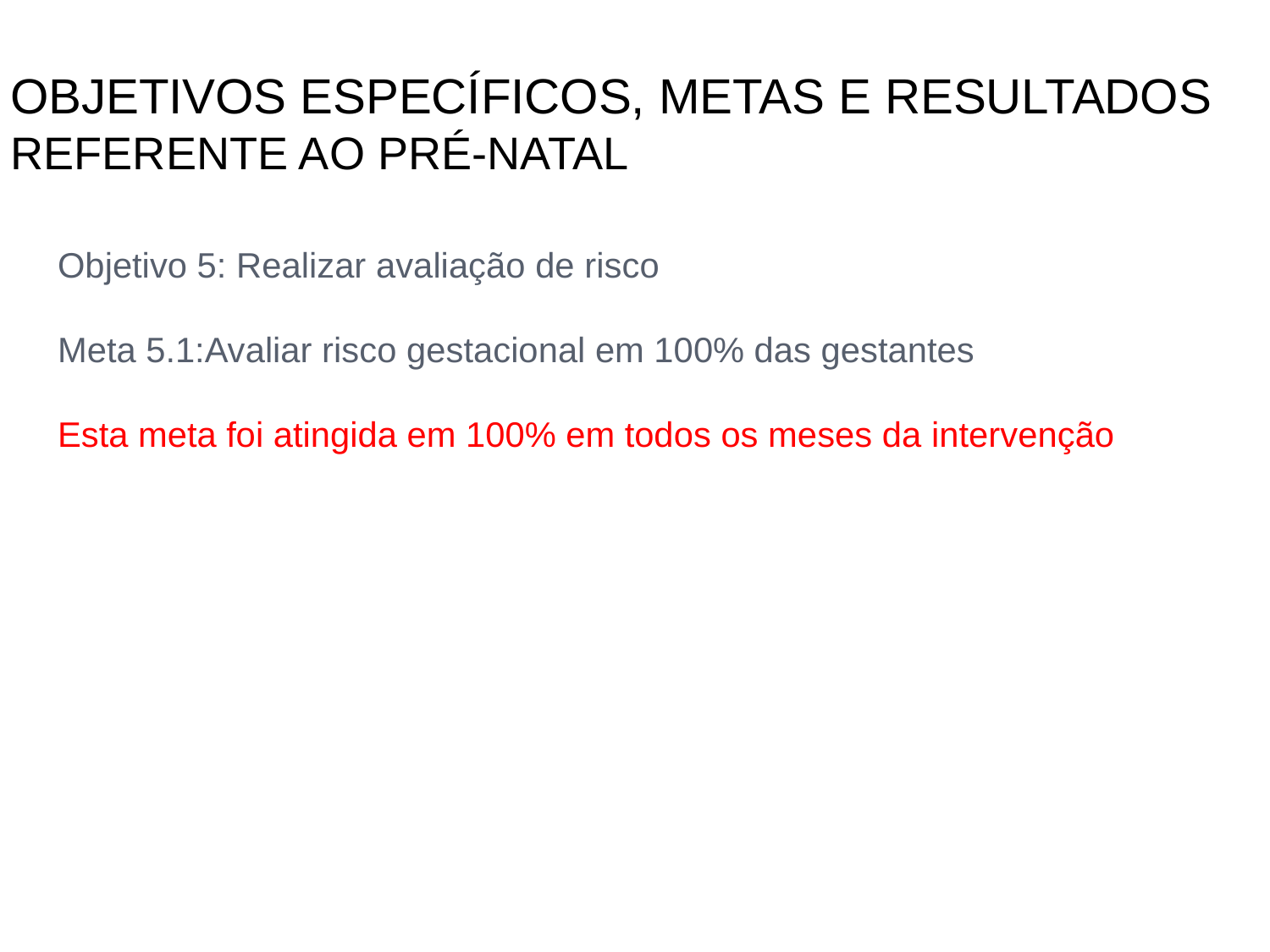

OBJETIVOS ESPECÍFICOS, METAS E RESULTADOS
REFERENTE AO PRÉ-NATAL
Objetivo 5: Realizar avaliação de risco

Meta 5.1:Avaliar risco gestacional em 100% das gestantes

Esta meta foi atingida em 100% em todos os meses da intervenção